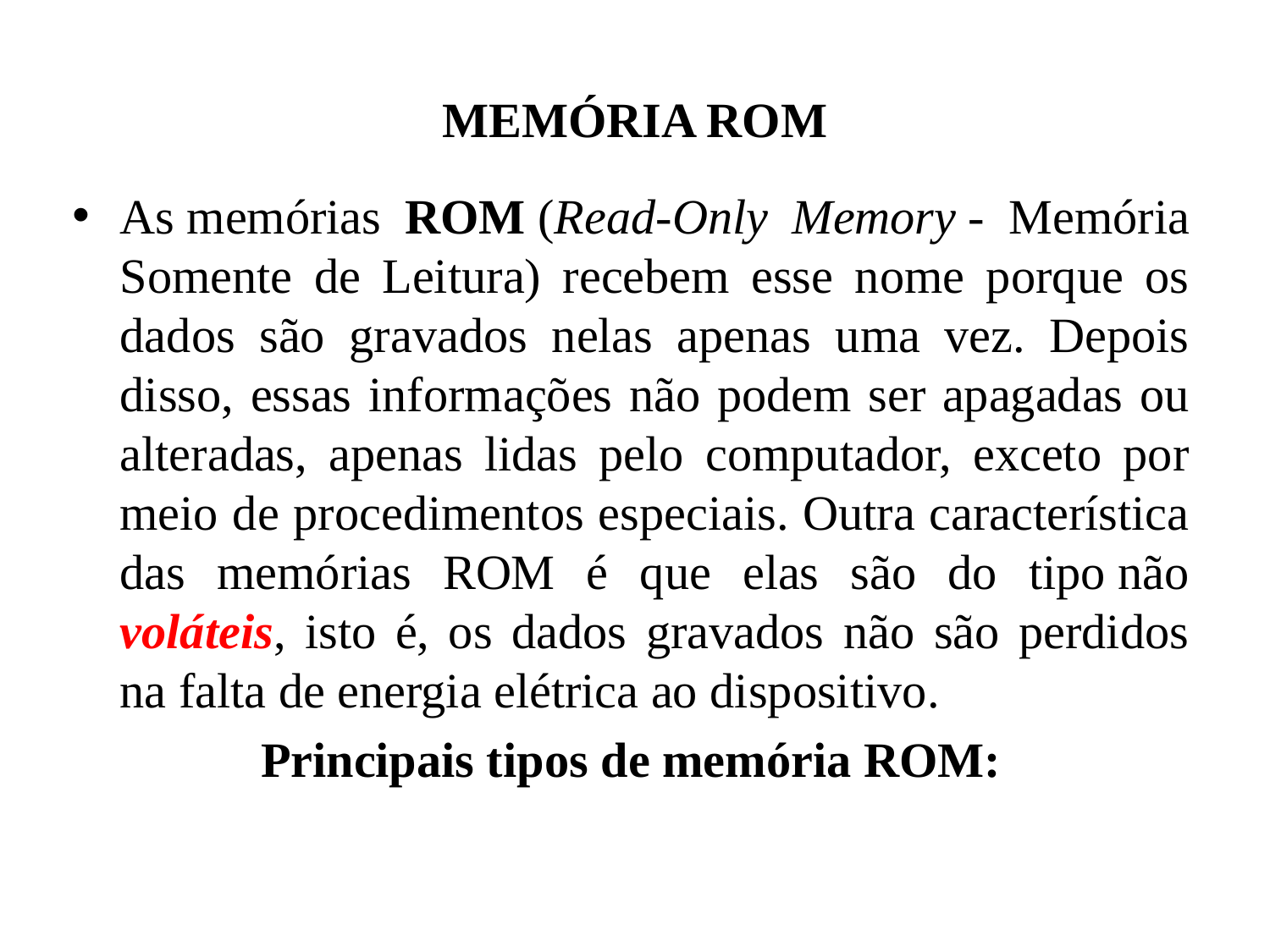

# MEMÓRIA ROM
As memórias ROM (Read-Only Memory - Memória Somente de Leitura) recebem esse nome porque os dados são gravados nelas apenas uma vez. Depois disso, essas informações não podem ser apagadas ou alteradas, apenas lidas pelo computador, exceto por meio de procedimentos especiais. Outra característica das memórias ROM é que elas são do tipo não voláteis, isto é, os dados gravados não são perdidos na falta de energia elétrica ao dispositivo.
Principais tipos de memória ROM: